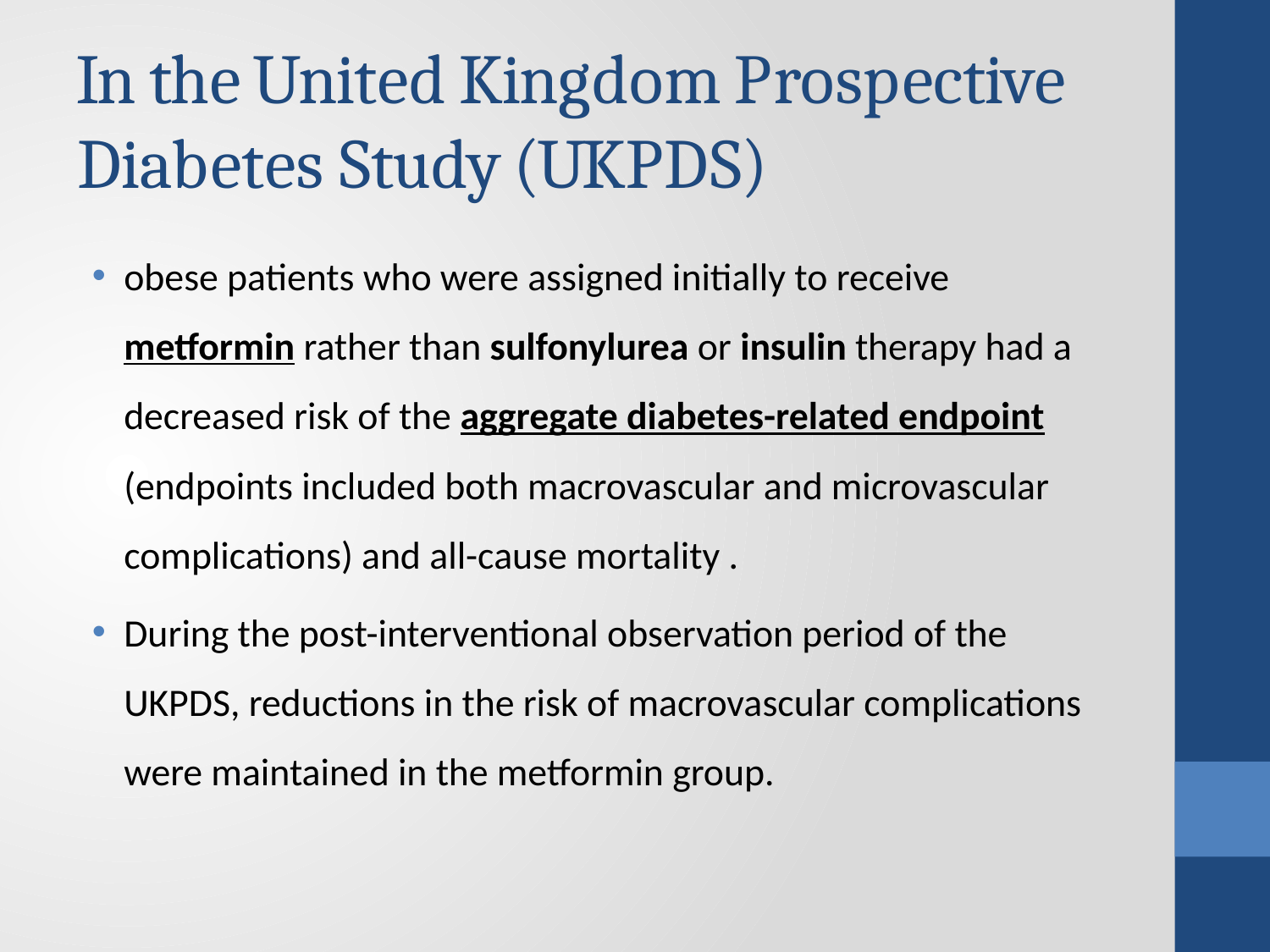

# In the United Kingdom Prospective Diabetes Study (UKPDS)
obese patients who were assigned initially to receive metformin rather than sulfonylurea or insulin therapy had a decreased risk of the aggregate diabetes-related endpoint (endpoints included both macrovascular and microvascular complications) and all-cause mortality .
During the post-interventional observation period of the UKPDS, reductions in the risk of macrovascular complications were maintained in the metformin group.